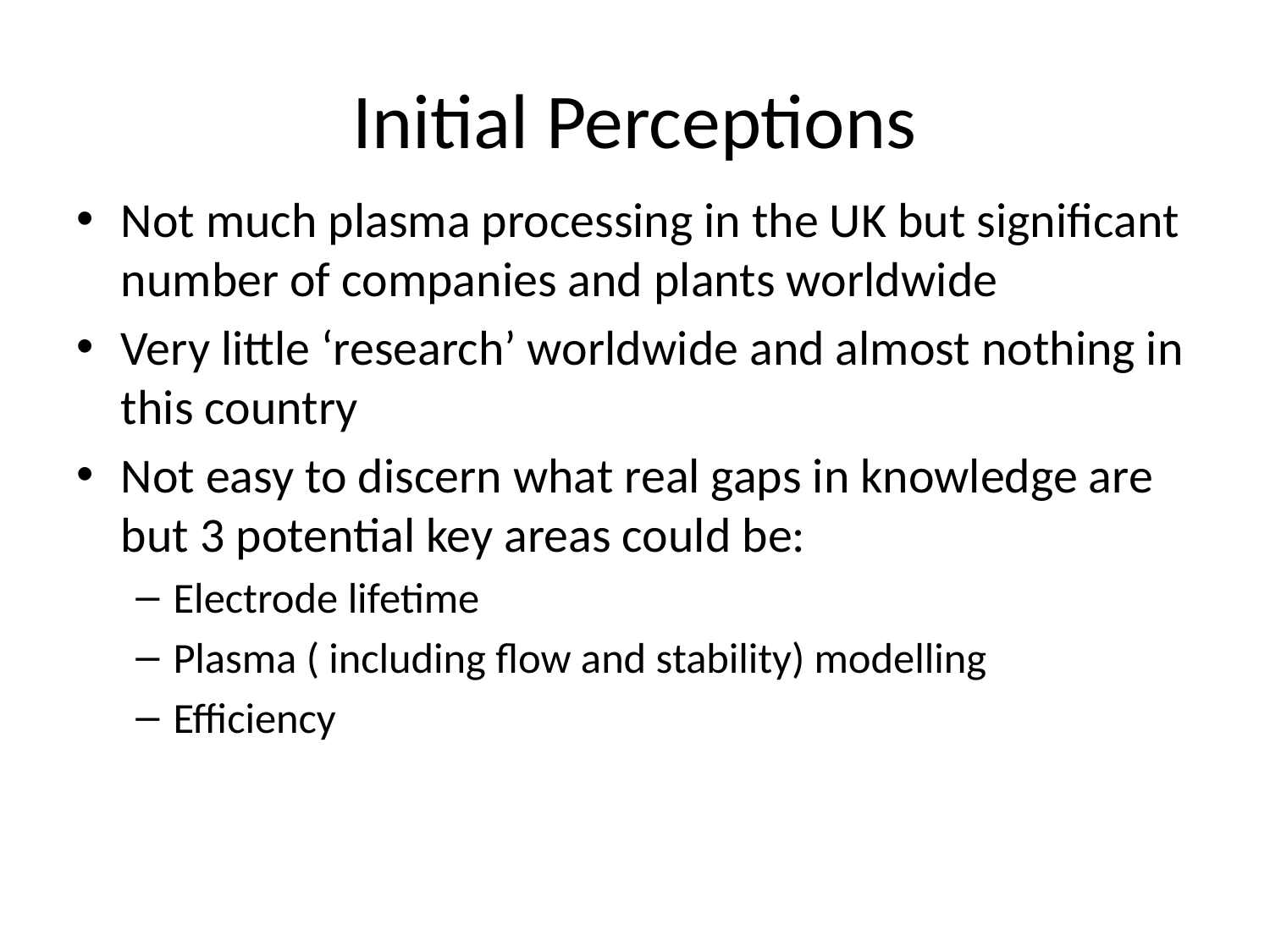

# Initial Perceptions
Not much plasma processing in the UK but significant number of companies and plants worldwide
Very little ‘research’ worldwide and almost nothing in this country
Not easy to discern what real gaps in knowledge are but 3 potential key areas could be:
Electrode lifetime
Plasma ( including flow and stability) modelling
Efficiency